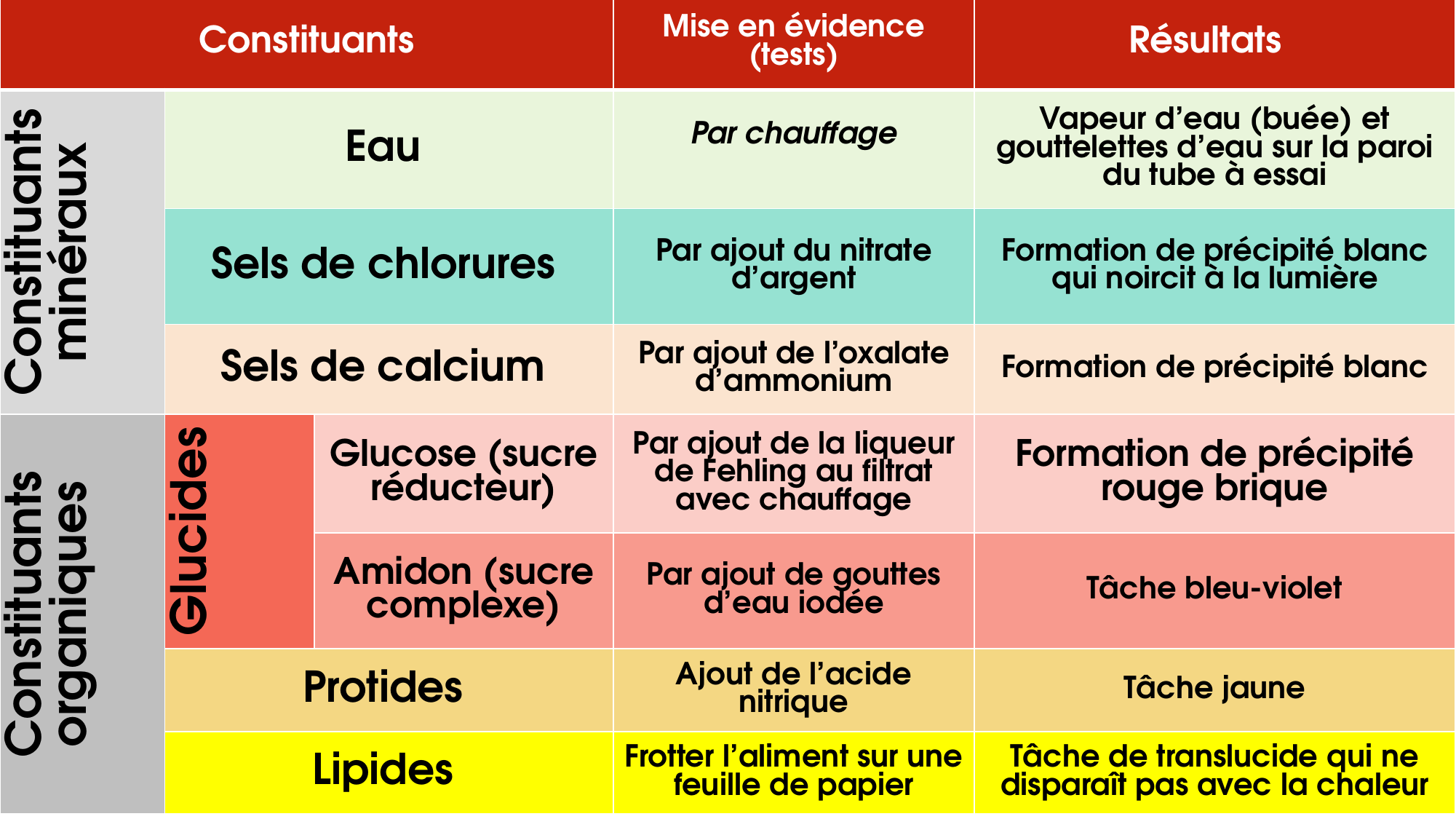

| Constituants |  |  | Mise en évidence (tests) | Résultats |
| --- | --- | --- | --- | --- |
| Constituants minéraux | Eau |  | Par chauffage | Vapeur d’eau (buée) et gouttelettes d’eau sur la paroi du tube à essai |
|  | Sels de chlorures |  | Par ajout du nitrate d’argent | Formation de précipité blanc qui noircit à la lumière |
|  | Sels de calcium |  | Par ajout de l’oxalate d’ammonium | Formation de précipité blanc |
| Constituants organiques | Glucides | Glucose (sucre réducteur) | Par ajout de la liqueur de Fehling au filtrat avec chauffage | Formation de précipité rouge brique |
|  |  | Amidon (sucre complexe) | Par ajout de gouttes d’eau iodée | Tâche bleu-violet |
|  | Protides |  | Ajout de l’acide nitrique | Tâche jaune |
|  | Lipides |  | Frotter l’aliment sur une feuille de papier | Tâche de translucide qui ne disparaît pas avec la chaleur |